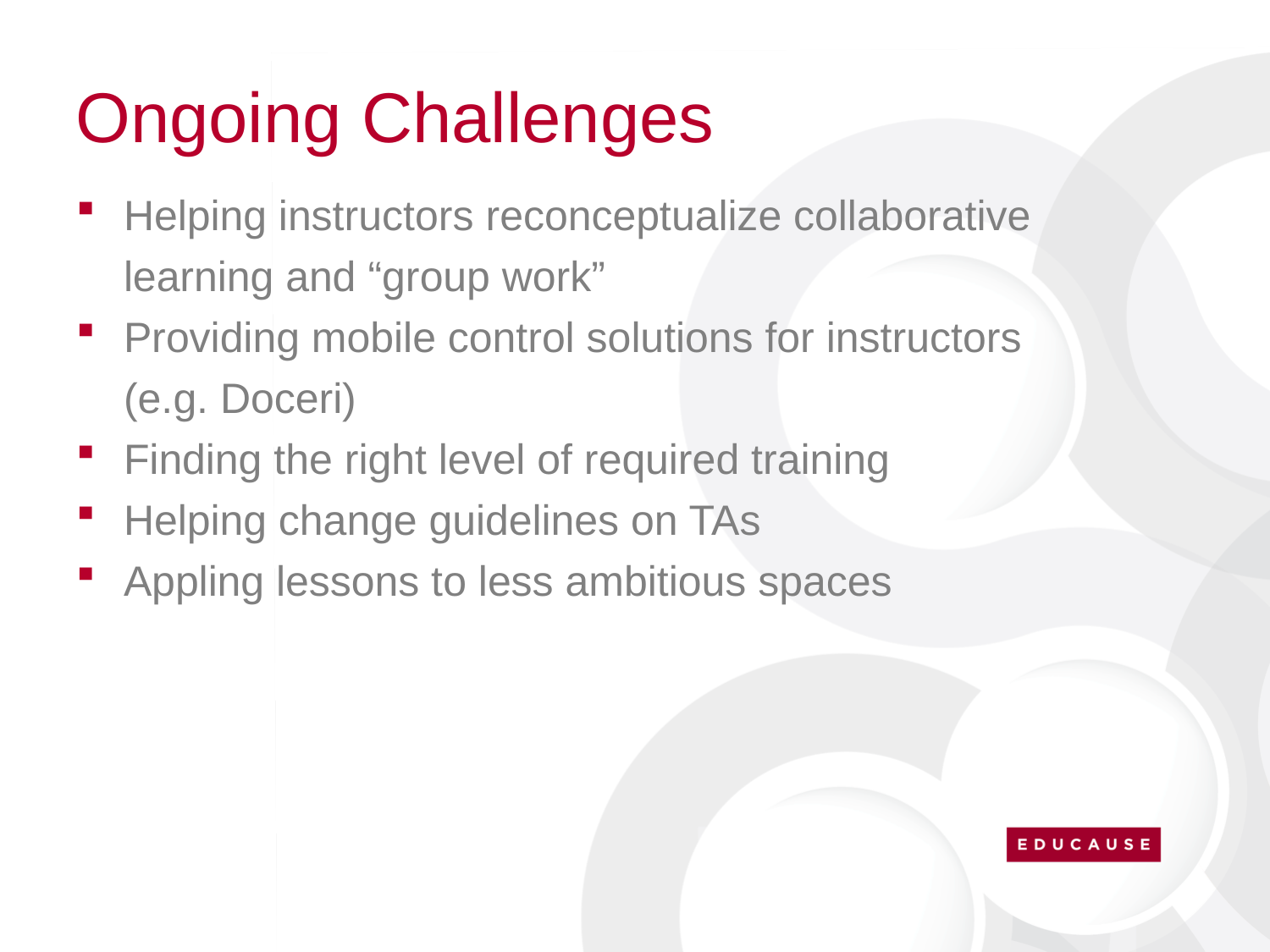

# Ongoing Challenges
Helping instructors reconceptualize collaborative learning and “group work”
Providing mobile control solutions for instructors
(e.g. Doceri)
Finding the right level of required training
Helping change guidelines on TAs
Appling lessons to less ambitious spaces